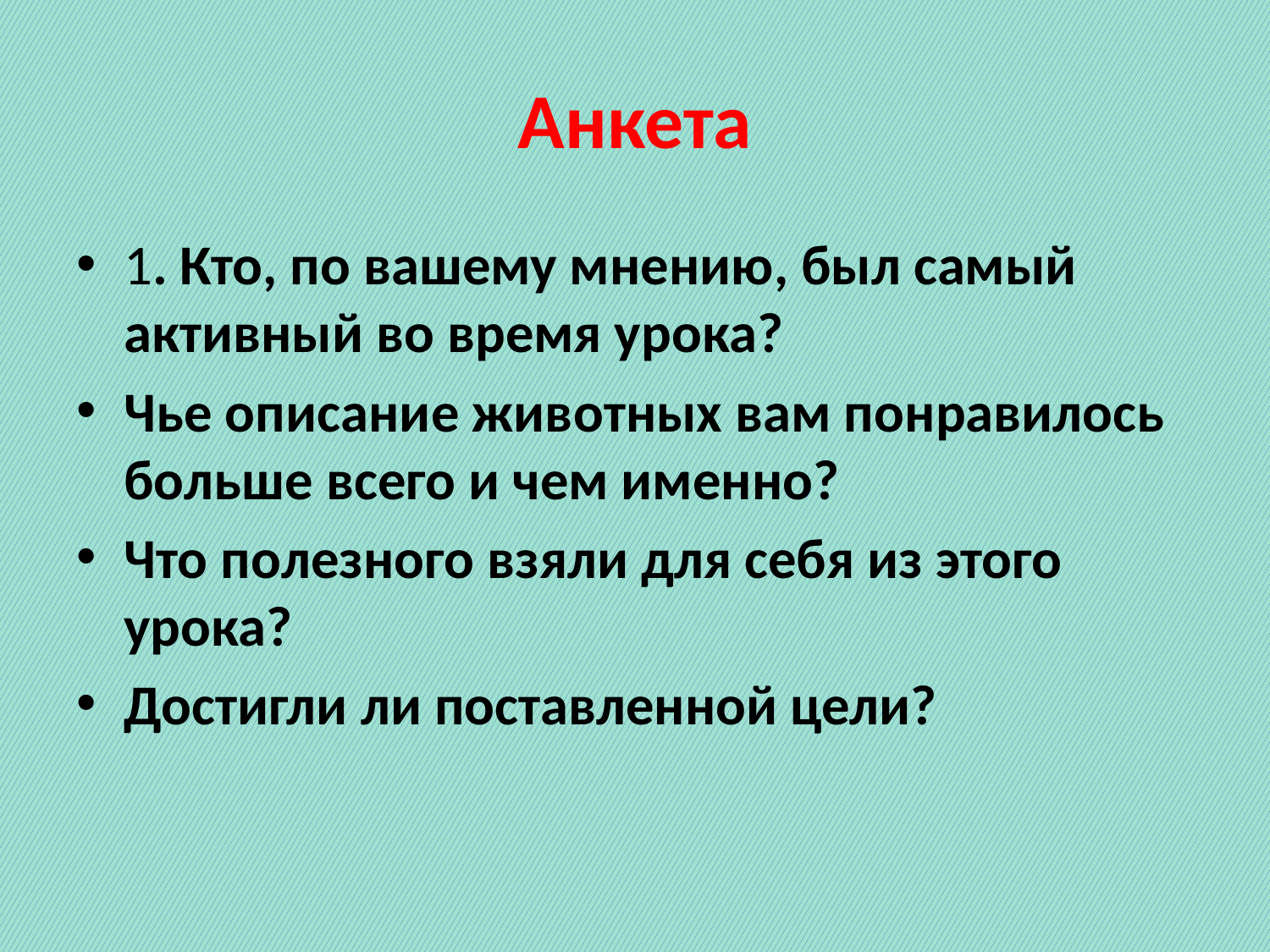

# Анкета
1. Кто, по вашему мнению, был самый активный во время урока?
Чье описание животных вам понравилось больше всего и чем именно?
Что полезного взяли для себя из этого урока?
Достигли ли поставленной цели?